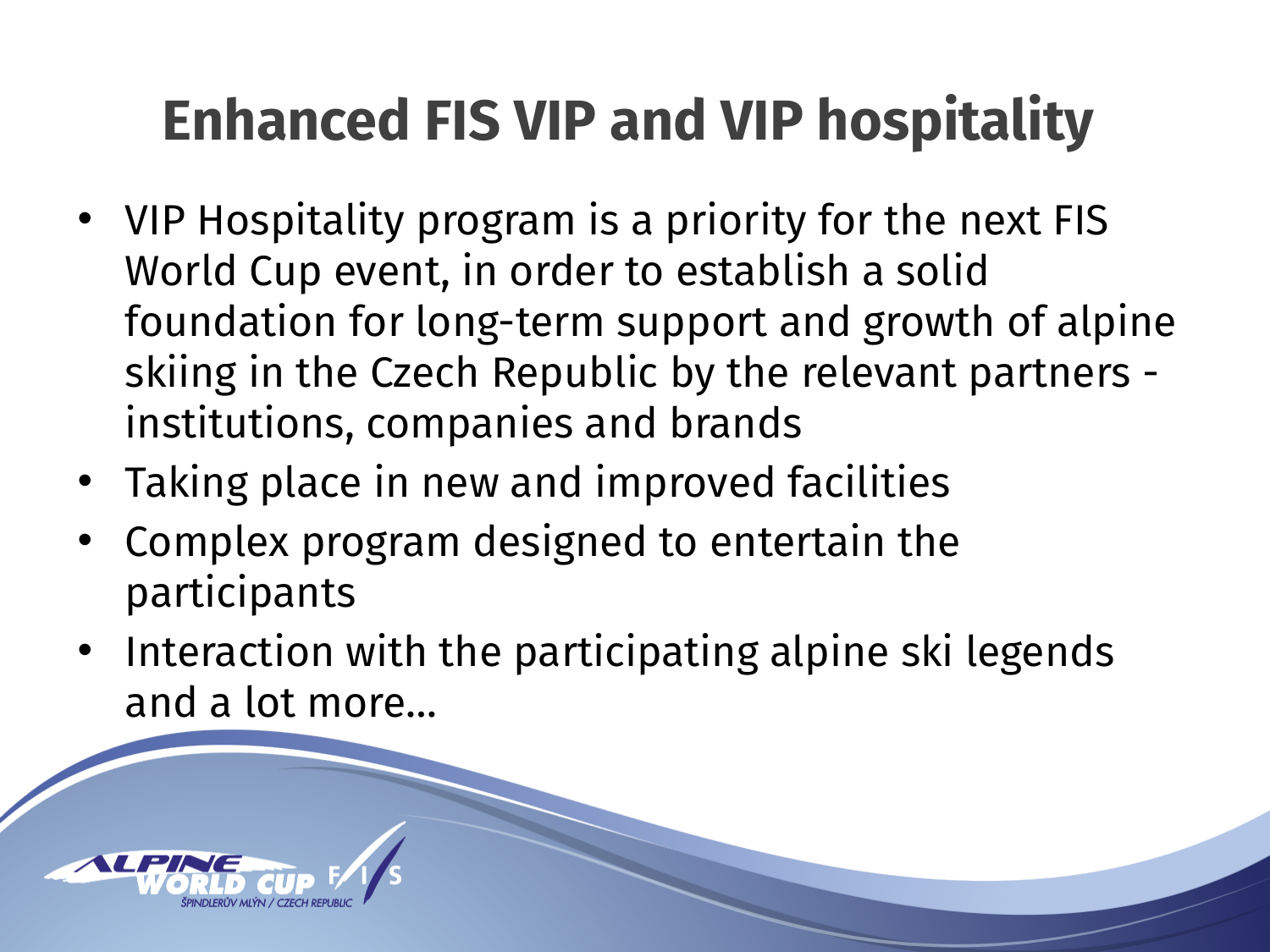

# Enhanced FIS VIP and VIP hospitality
VIP Hospitality program is a priority for the next FIS World Cup event, in order to establish a solid foundation for long-term support and growth of alpine skiing in the Czech Republic by the relevant partners - institutions, companies and brands
Taking place in new and improved facilities
Complex program designed to entertain the participants
Interaction with the participating alpine ski legends and a lot more…